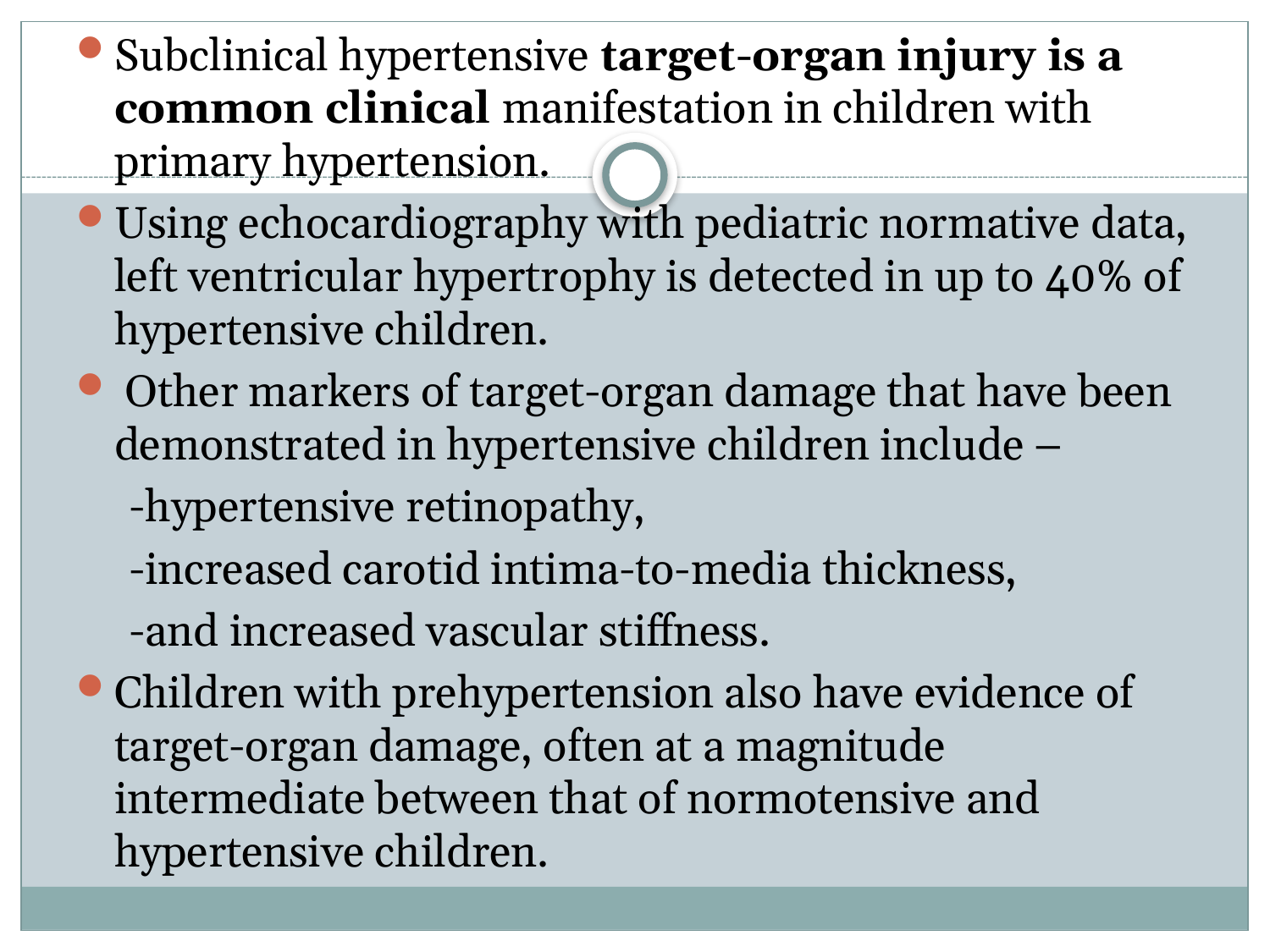

Subclinical hypertensive target-organ injury is a common clinical manifestation in children with primary hypertension.
Using echocardiography with pediatric normative data, left ventricular hypertrophy is detected in up to 40% of hypertensive children.
 Other markers of target-organ damage that have been demonstrated in hypertensive children include –
     -hypertensive retinopathy,
     -increased carotid intima-to-media thickness,
     -and increased vascular stiffness.
Children with prehypertension also have evidence of target-organ damage, often at a magnitude intermediate between that of normotensive and hypertensive children.